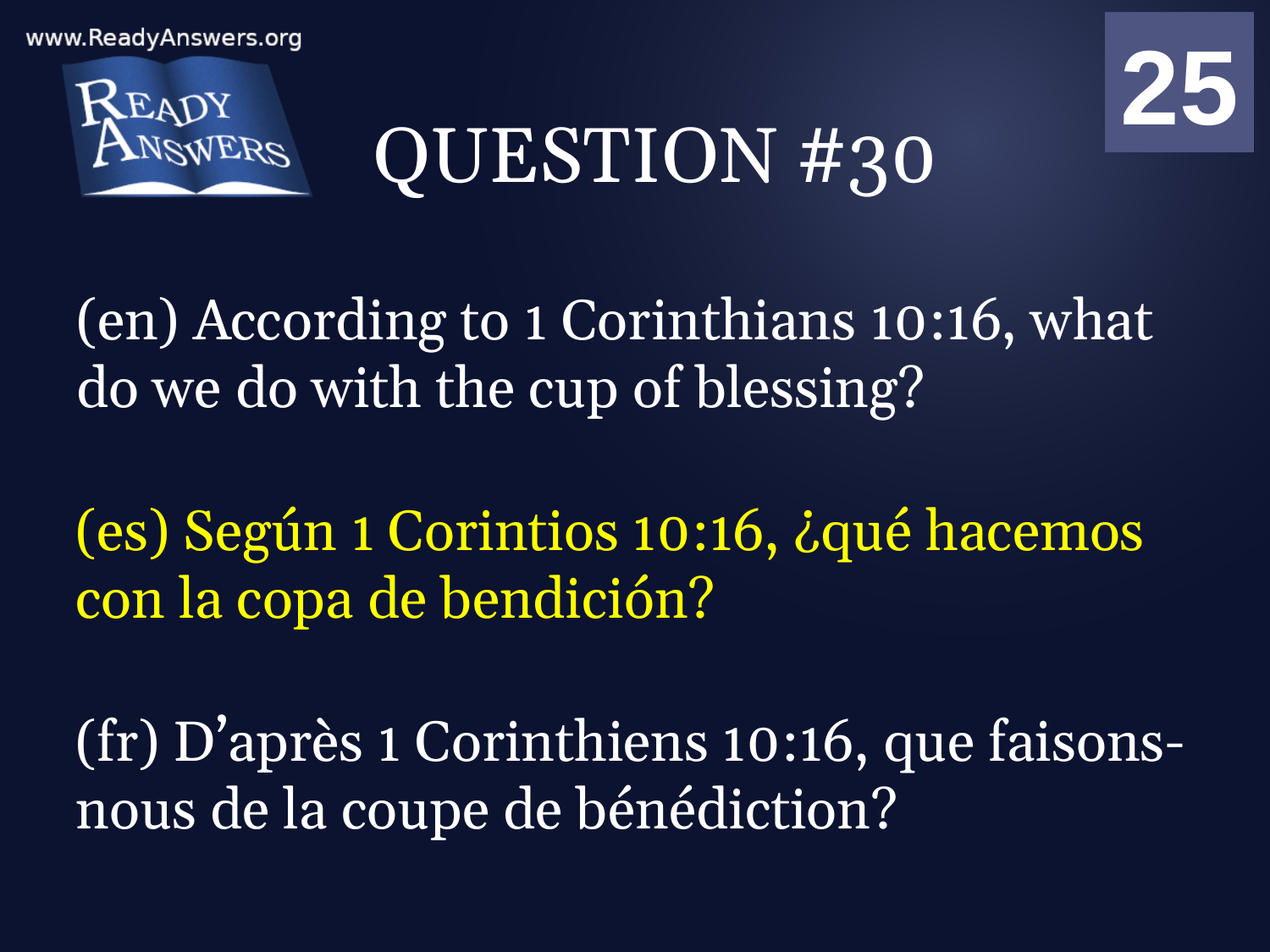

01
02
03
04
05
06
07
08
09
10
11
12
13
14
15
16
17
18
19
20
21
22
23
24
25
00
# QUESTION #30
(en) According to 1 Corinthians 10:16, what do we do with the cup of blessing?
(es) Según 1 Corintios 10:16, ¿qué hacemos con la copa de bendición?
(fr) D’après 1 Corinthiens 10:16, que faisons-nous de la coupe de bénédiction?